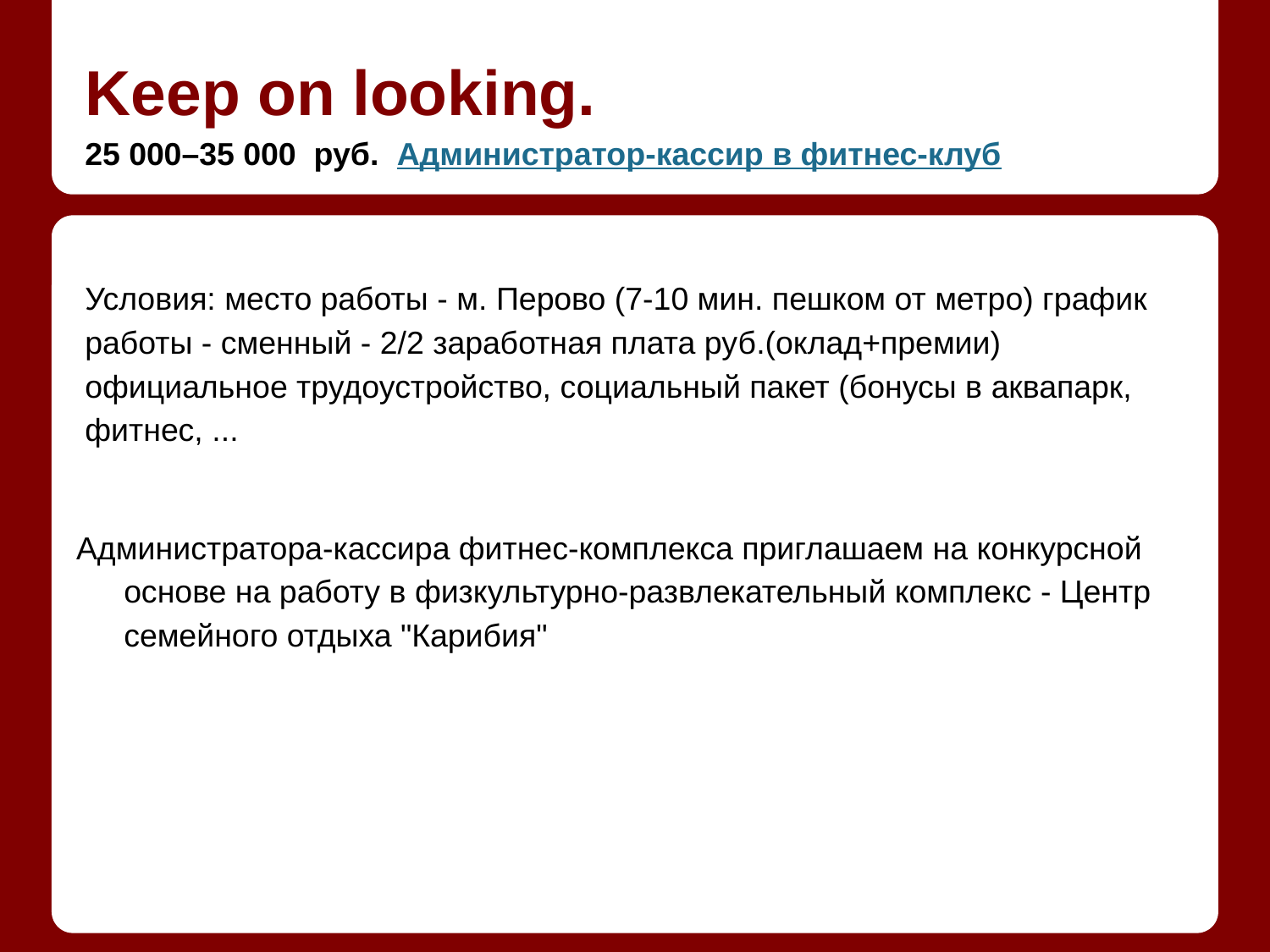

# Keep on looking.
25 000–35 000  руб.  Администратор-кассир в фитнес-клуб

Условия: место работы - м. Перово (7-10 мин. пешком от метро) график работы - сменный - 2/2 заработная плата руб.(оклад+премии) официальное трудоустройство, социальный пакет (бонусы в аквапарк, фитнес, ...

Администратора-кассира фитнес-комплекса приглашаем на конкурсной основе на работу в физкультурно-развлекательный комплекс - Центр семейного отдыха "Карибия"